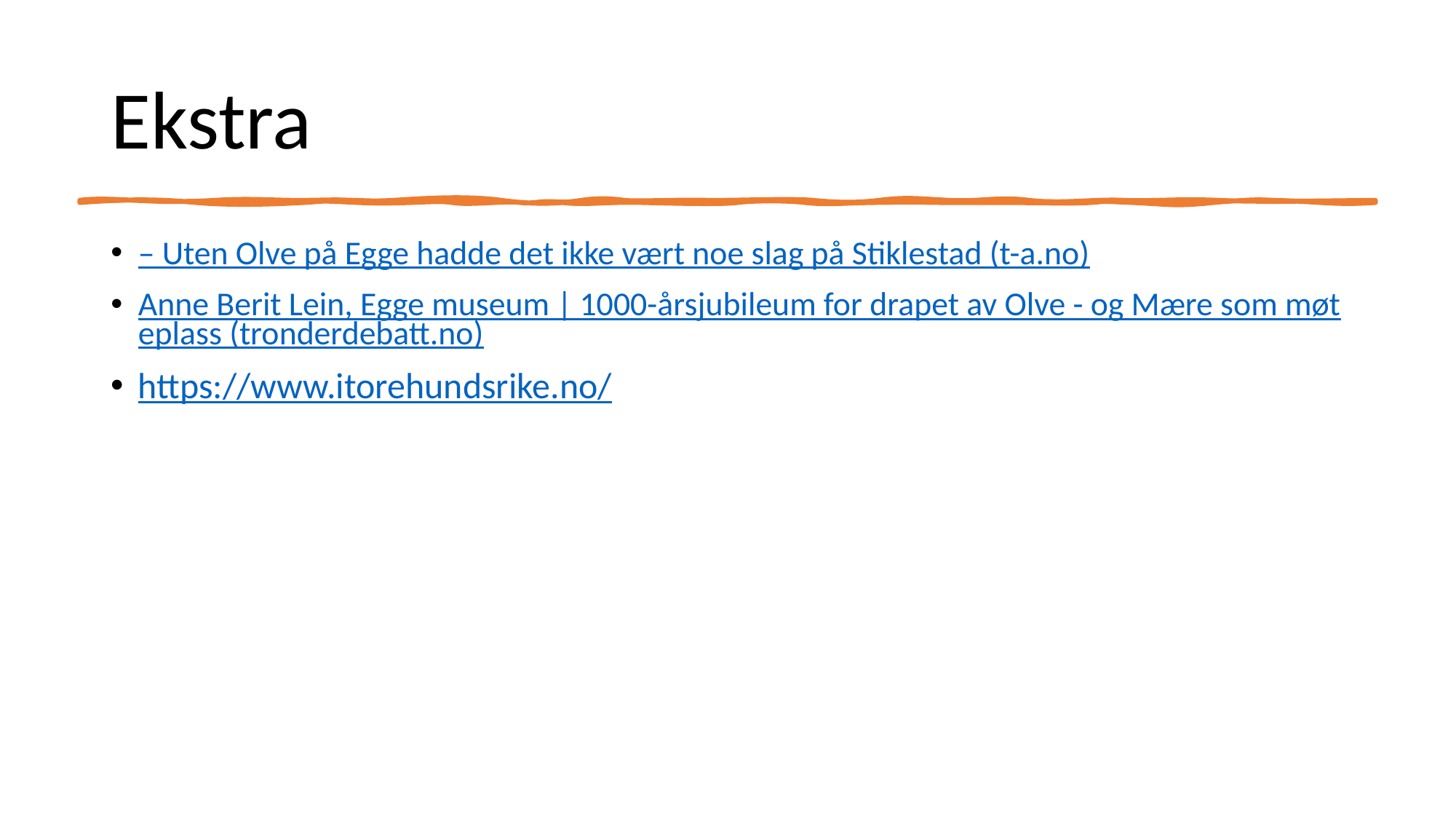

# Ekstra

– Uten Olve på Egge hadde det ikke vært noe slag på Stiklestad (t-a.no)
Anne Berit Lein, Egge museum | 1000-årsjubileum for drapet av Olve - og Mære som møteplass (tronderdebatt.no)
https://www.itorehundsrike.no/